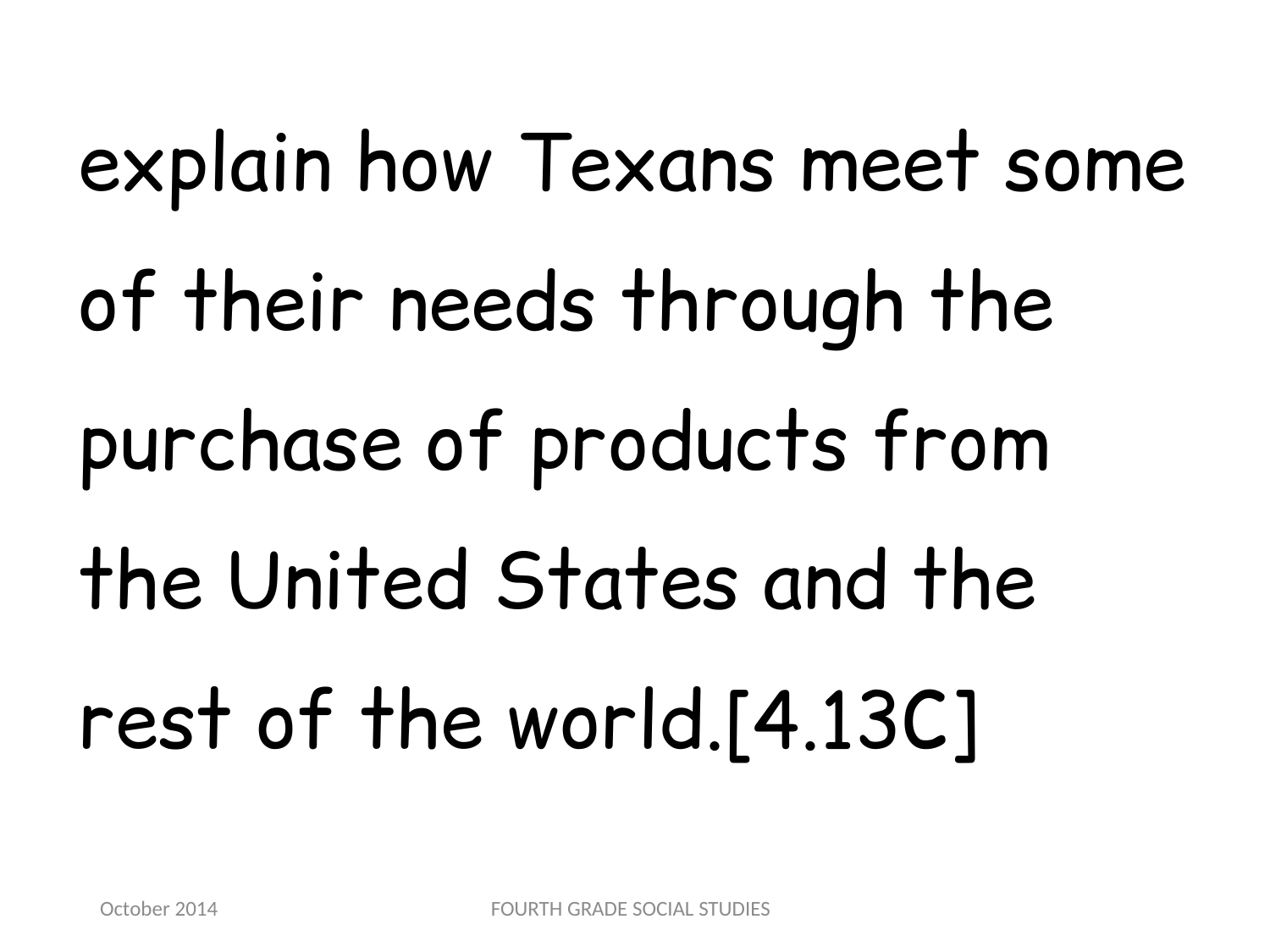

explain how Texans meet some of their needs through the purchase of products from the United States and the rest of the world.[4.13C]
October 2014
FOURTH GRADE SOCIAL STUDIES